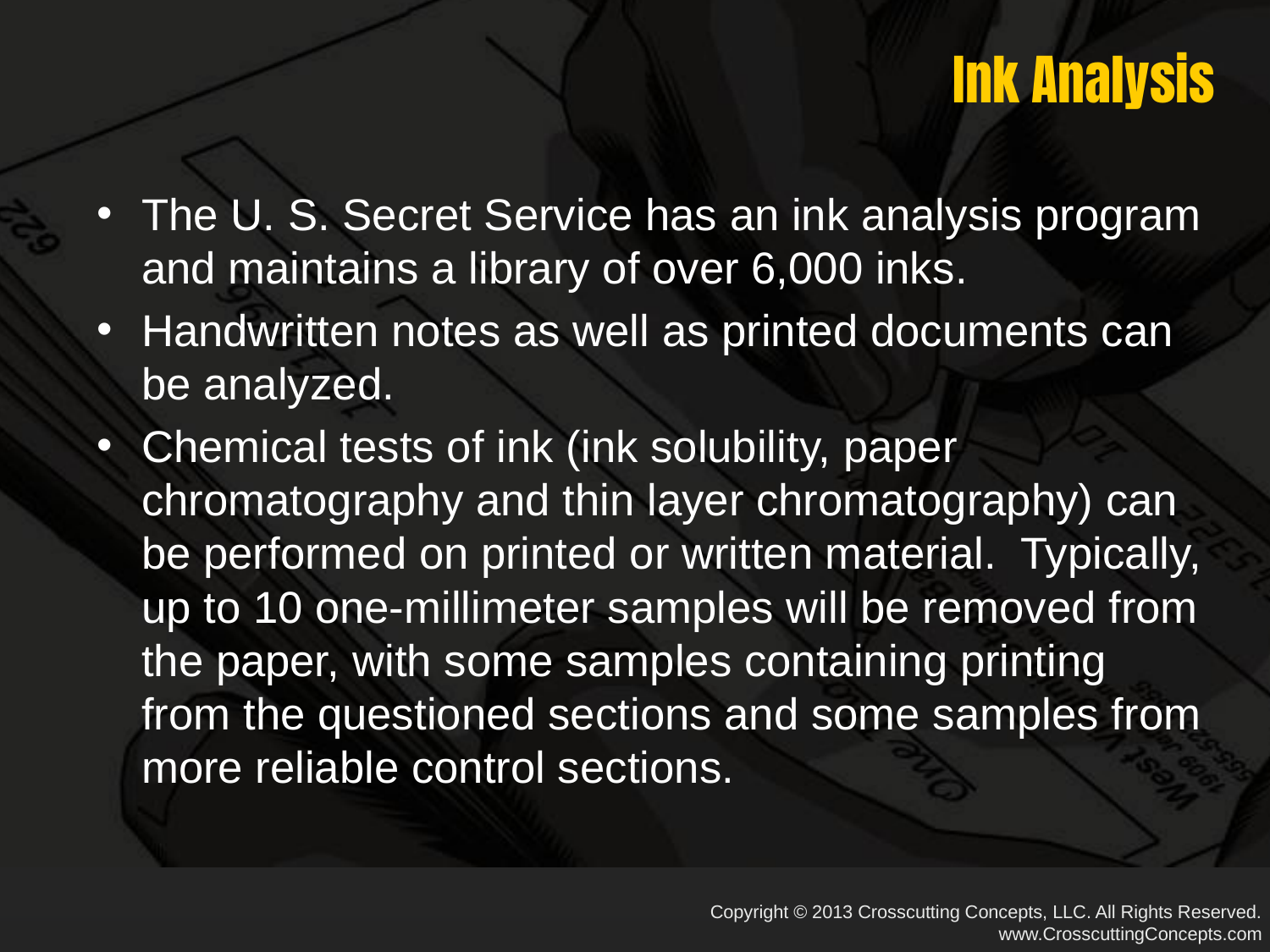

# Ink Analysis
The U. S. Secret Service has an ink analysis program and maintains a library of over 6,000 inks.
Handwritten notes as well as printed documents can be analyzed.
Chemical tests of ink (ink solubility, paper chromatography and thin layer chromatography) can be performed on printed or written material.  Typically, up to 10 one-millimeter samples will be removed from the paper, with some samples containing printing from the questioned sections and some samples from more reliable control sections.